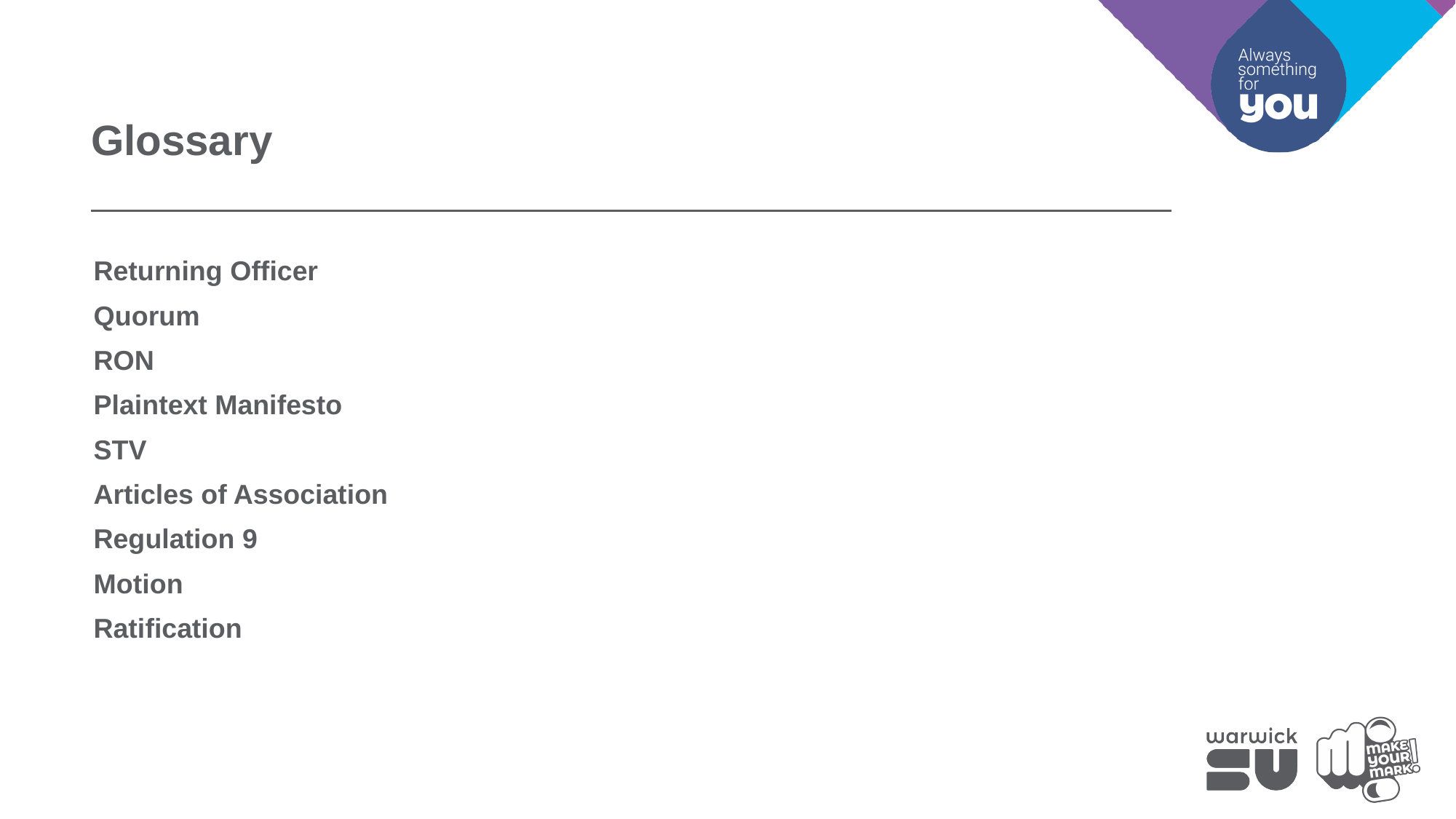

Glossary
Returning Officer
Quorum
RON
Plaintext Manifesto
STV
Articles of Association
Regulation 9
Motion
Ratification